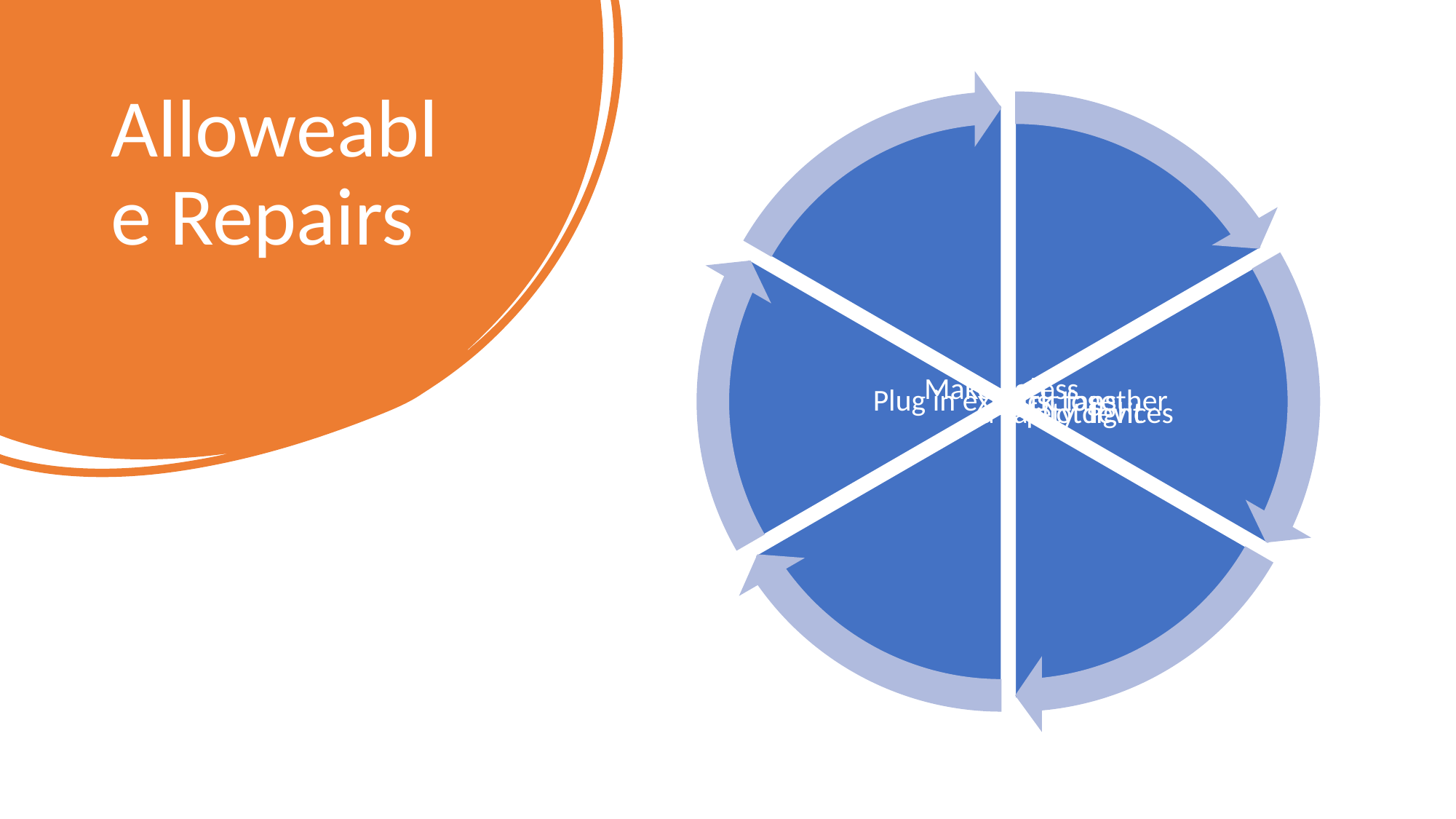

Missing light bulbs
Put stove back together
Light stove pilot light
Remove child safety devices
Plug in exhaust fans
Make access
# Alloweable Repairs